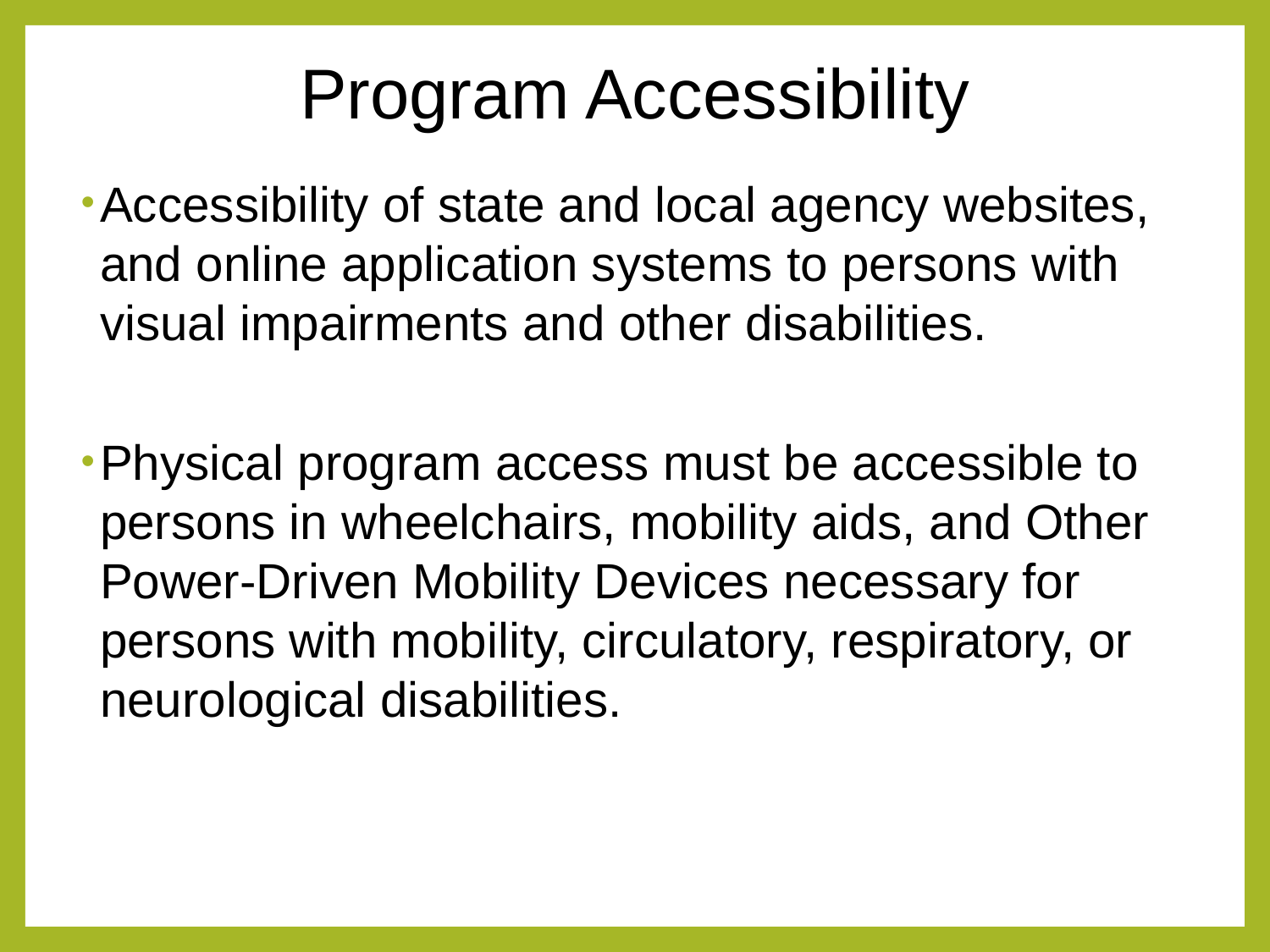

# Program Accessibility
Accessibility of state and local agency websites, and online application systems to persons with visual impairments and other disabilities.

Physical program access must be accessible to persons in wheelchairs, mobility aids, and Other Power-Driven Mobility Devices necessary for persons with mobility, circulatory, respiratory, or neurological disabilities.